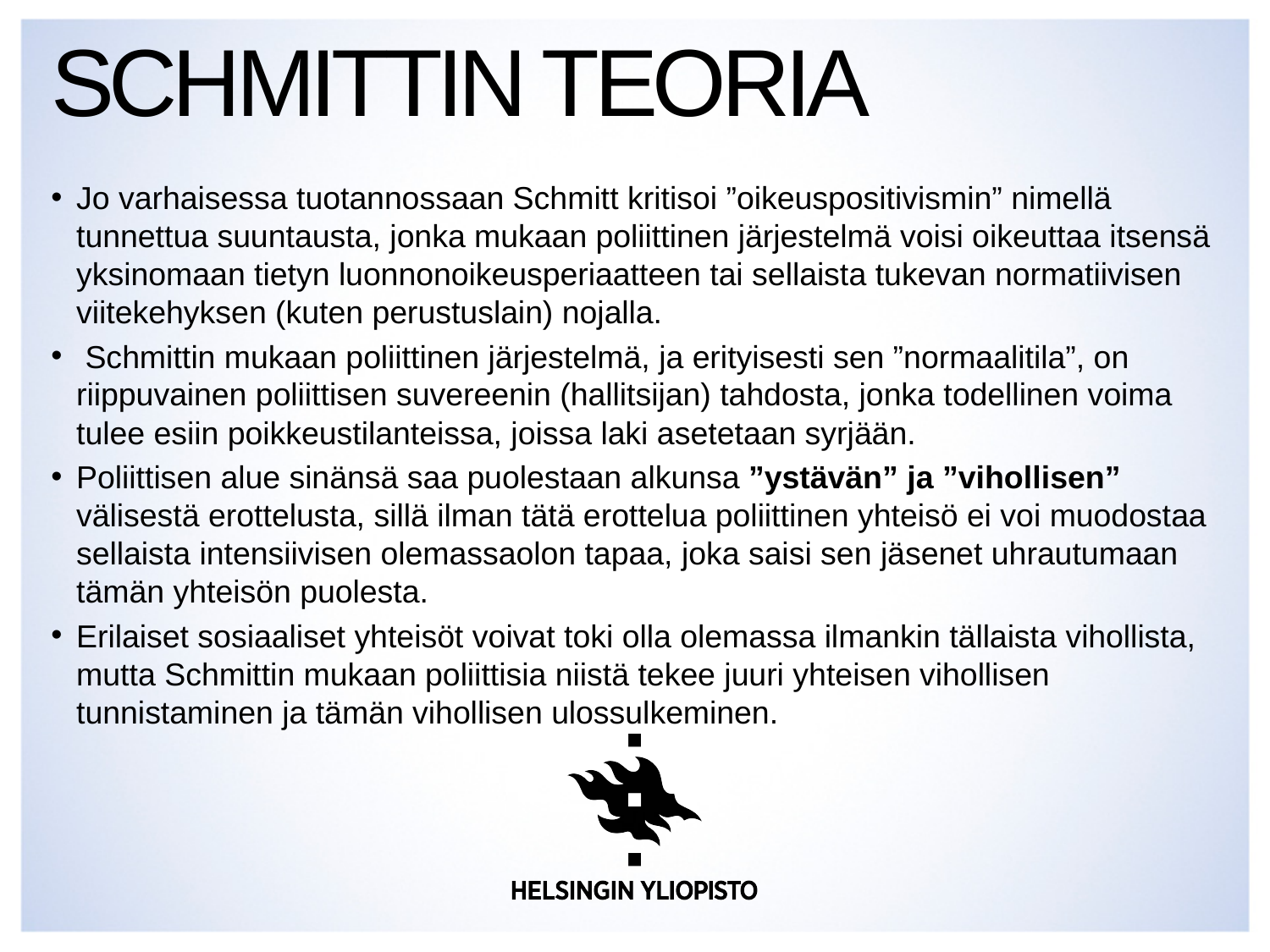

# Schmittin teoria
Jo varhaisessa tuotannossaan Schmitt kritisoi ”oikeuspositivismin” nimellä tunnettua suuntausta, jonka mukaan poliittinen järjestelmä voisi oikeuttaa itsensä yksinomaan tietyn luonnonoikeusperiaatteen tai sellaista tukevan normatiivisen viitekehyksen (kuten perustuslain) nojalla.
 Schmittin mukaan poliittinen järjestelmä, ja erityisesti sen ”normaalitila”, on riippuvainen poliittisen suvereenin (hallitsijan) tahdosta, jonka todellinen voima tulee esiin poikkeustilanteissa, joissa laki asetetaan syrjään.
Poliittisen alue sinänsä saa puolestaan alkunsa ”ystävän” ja ”vihollisen” välisestä erottelusta, sillä ilman tätä erottelua poliittinen yhteisö ei voi muodostaa sellaista intensiivisen olemassaolon tapaa, joka saisi sen jäsenet uhrautumaan tämän yhteisön puolesta.
Erilaiset sosiaaliset yhteisöt voivat toki olla olemassa ilmankin tällaista vihollista, mutta Schmittin mukaan poliittisia niistä tekee juuri yhteisen vihollisen tunnistaminen ja tämän vihollisen ulossulkeminen.